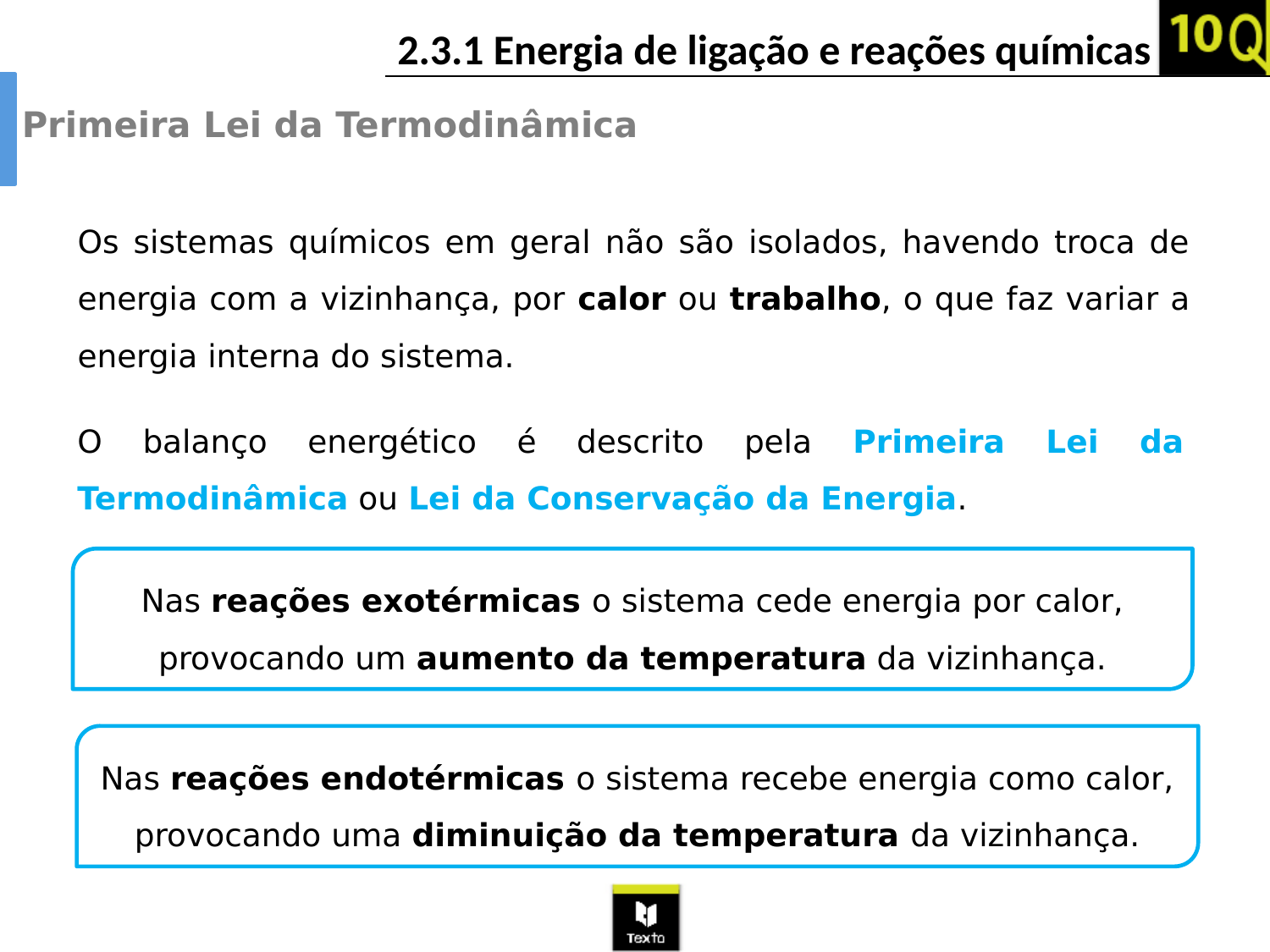

Primeira Lei da Termodinâmica
Os sistemas químicos em geral não são isolados, havendo troca de energia com a vizinhança, por calor ou trabalho, o que faz variar a energia interna do sistema.
O balanço energético é descrito pela Primeira Lei da Termodinâmica ou Lei da Conservação da Energia.
Nas reações exotérmicas o sistema cede energia por calor, provocando um aumento da temperatura da vizinhança.
Nas reações endotérmicas o sistema recebe energia como calor, provocando uma diminuição da temperatura da vizinhança.
8